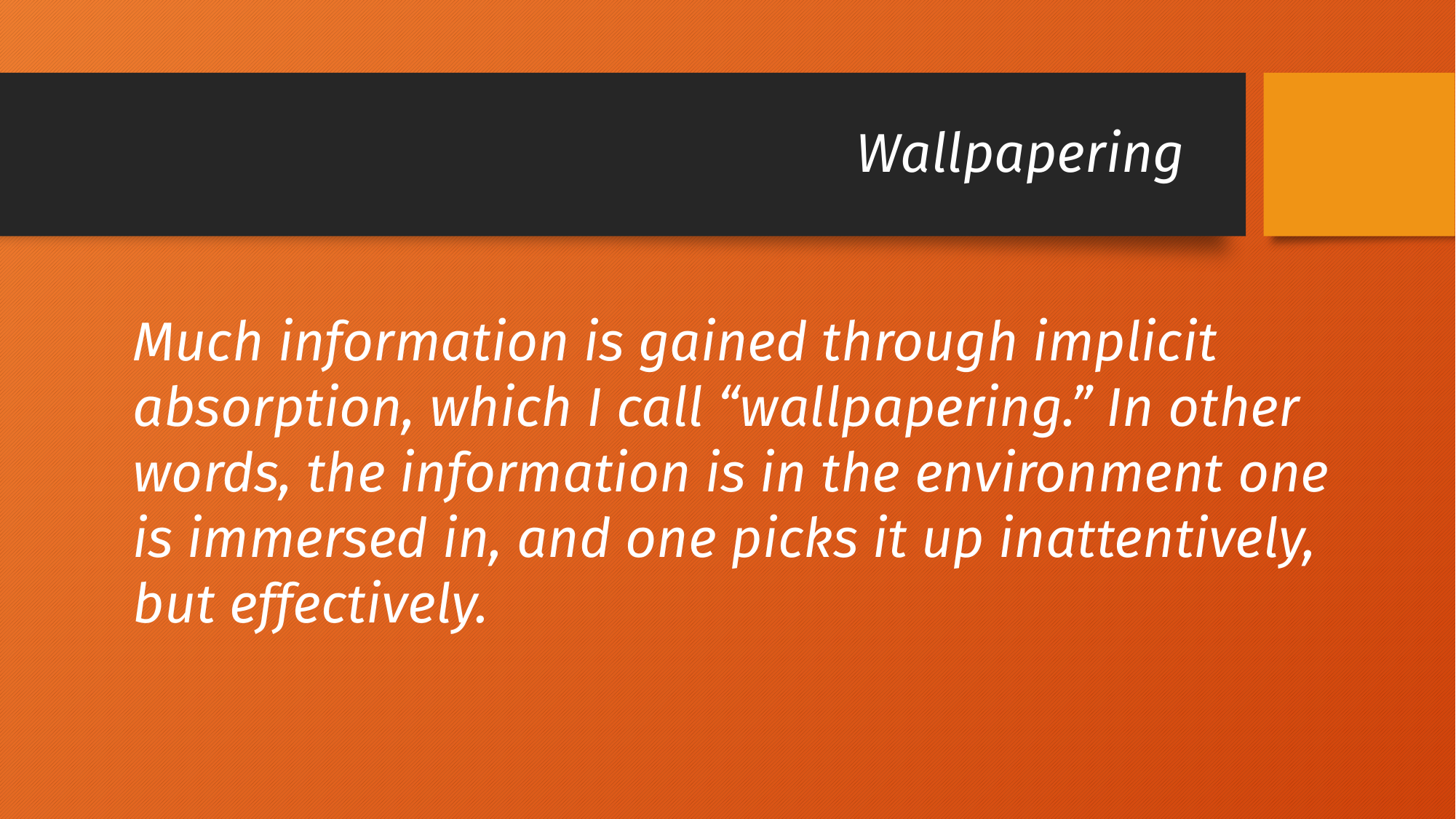

# Wallpapering
Much information is gained through implicit
absorption, which I call “wallpapering.” In other
words, the information is in the environment one
is immersed in, and one picks it up inattentively,
but effectively.